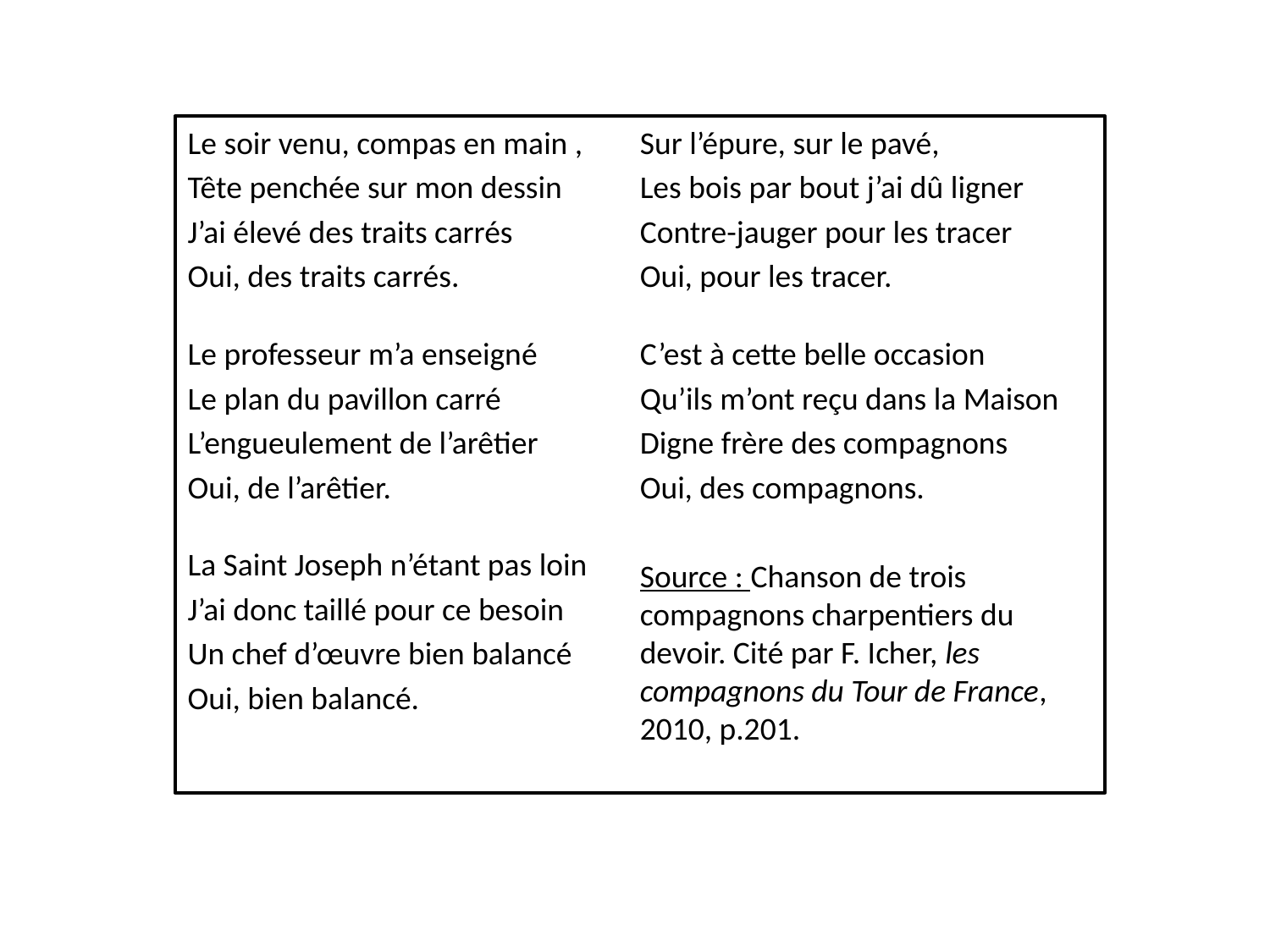

Le soir venu, compas en main ,
Tête penchée sur mon dessin
J’ai élevé des traits carrés
Oui, des traits carrés.

Le professeur m’a enseigné
Le plan du pavillon carré
L’engueulement de l’arêtier
Oui, de l’arêtier.

La Saint Joseph n’étant pas loin
J’ai donc taillé pour ce besoin
Un chef d’œuvre bien balancé
Oui, bien balancé.

Sur l’épure, sur le pavé,
Les bois par bout j’ai dû ligner
Contre-jauger pour les tracer
Oui, pour les tracer.

C’est à cette belle occasion
Qu’ils m’ont reçu dans la Maison
Digne frère des compagnons
Oui, des compagnons.

Source : Chanson de trois compagnons charpentiers du devoir. Cité par F. Icher, les compagnons du Tour de France, 2010, p.201.